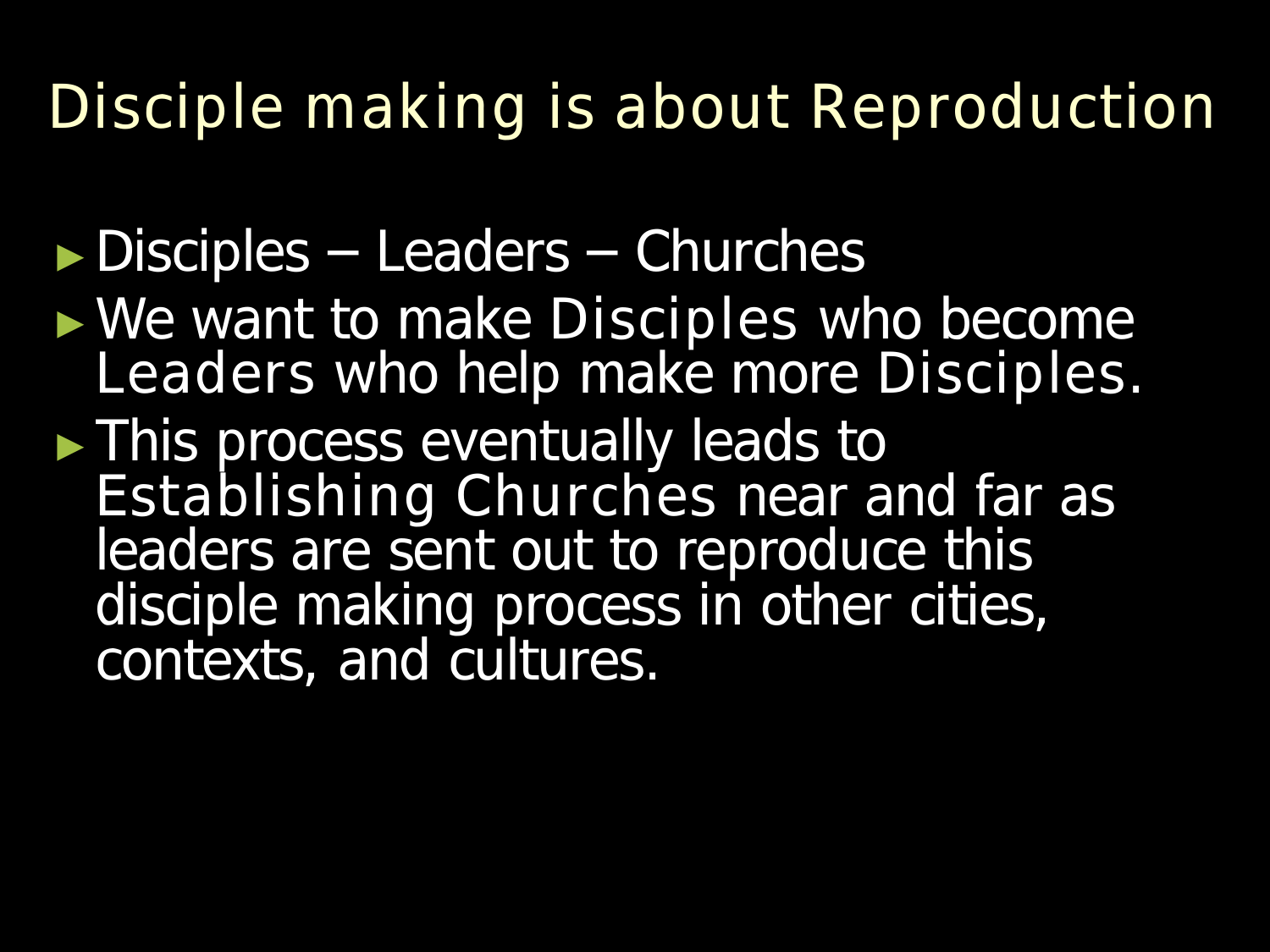

Disciple making is about Reproduction
Disciples – Leaders – Churches
We want to make Disciples who become Leaders who help make more Disciples.
This process eventually leads to Establishing Churches near and far as leaders are sent out to reproduce this disciple making process in other cities, contexts, and cultures.